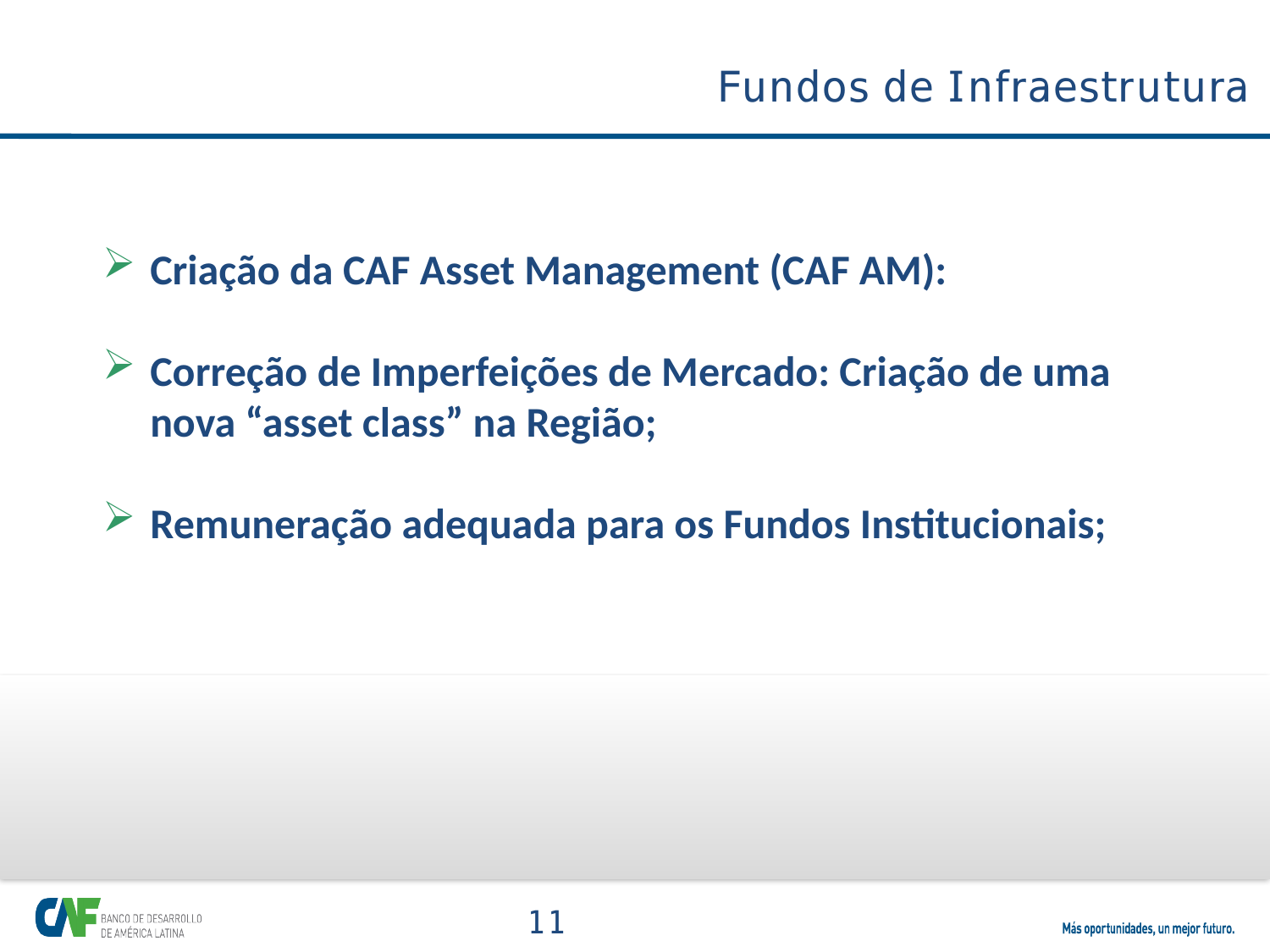

Fundos de Infraestrutura
Criação da CAF Asset Management (CAF AM):

Correção de Imperfeições de Mercado: Criação de uma nova “asset class” na Região;

Remuneração adequada para os Fundos Institucionais;
11